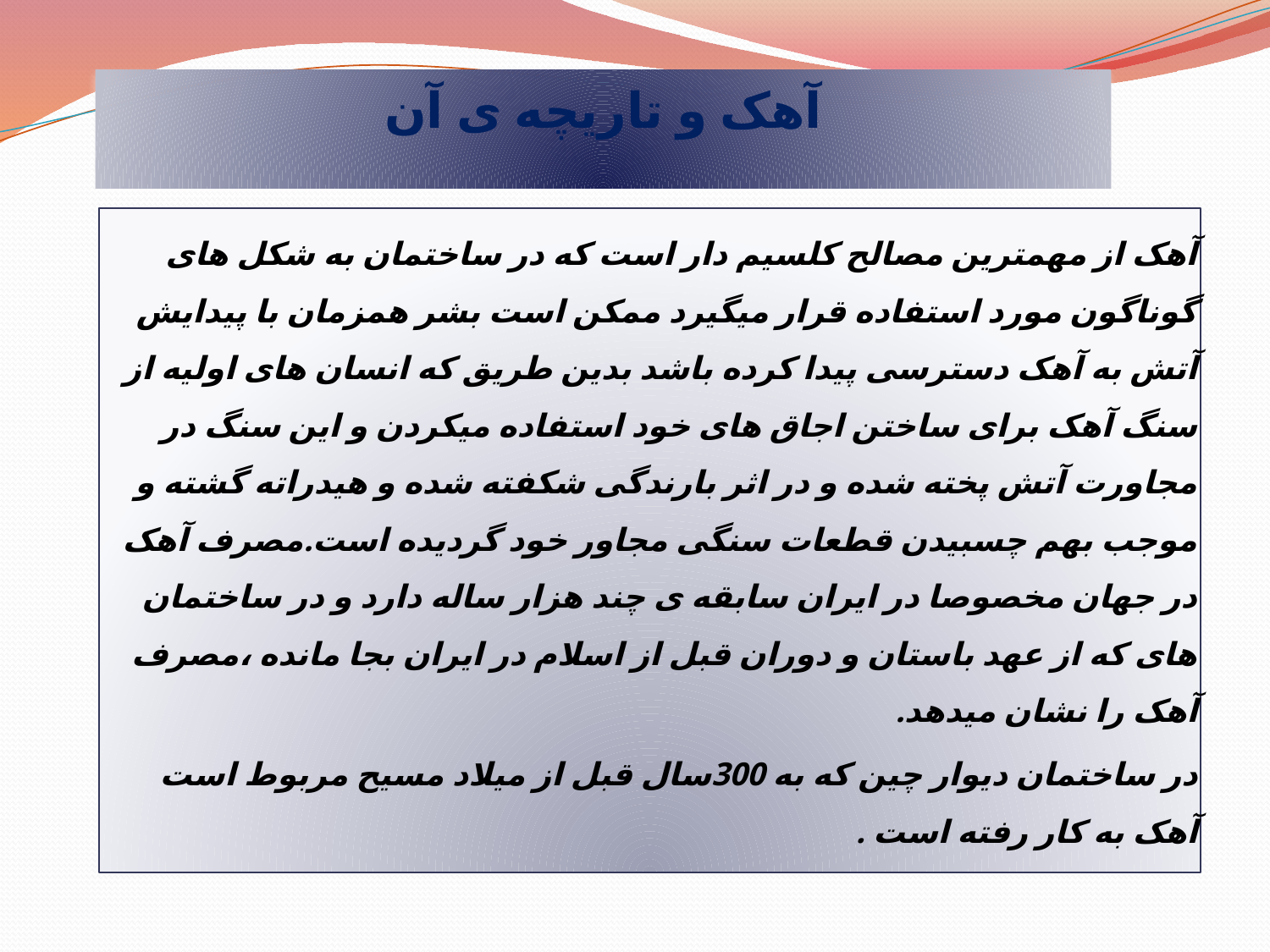

# آهک و تاریچه ی آن
آهک از مهمترین مصالح کلسیم دار است که در ساختمان به شکل های گوناگون مورد استفاده قرار میگیرد ممکن است بشر همزمان با پیدایش آتش به آهک دسترسی پیدا کرده باشد بدین طریق که انسان های اولیه از سنگ آهک برای ساختن اجاق های خود استفاده میکردن و این سنگ در مجاورت آتش پخته شده و در اثر بارندگی شکفته شده و هیدراته گشته و موجب بهم چسبیدن قطعات سنگی مجاور خود گردیده است.مصرف آهک در جهان مخصوصا در ایران سابقه ی چند هزار ساله دارد و در ساختمان های که از عهد باستان و دوران قبل از اسلام در ایران بجا مانده ،مصرف آهک را نشان میدهد.
در ساختمان دیوار چین که به 300سال قبل از میلاد مسیح مربوط است آهک به کار رفته است .